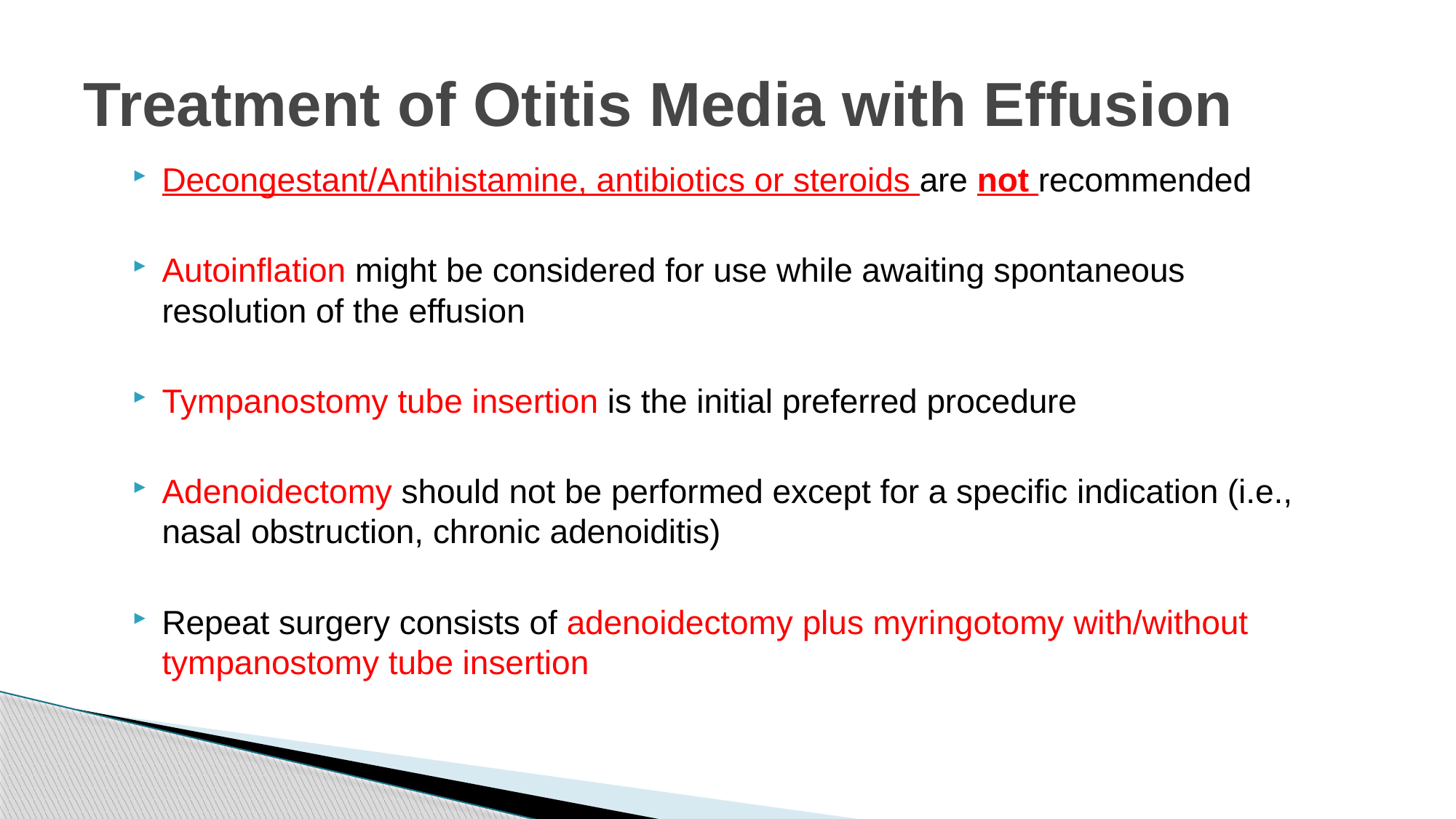

# Treatment of Otitis Media with Effusion
Decongestant/Antihistamine, antibiotics or steroids are not recommended

Autoinflation might be considered for use while awaiting spontaneous resolution of the effusion

Tympanostomy tube insertion is the initial preferred procedure

Adenoidectomy should not be performed except for a specific indication (i.e., nasal obstruction, chronic adenoiditis)

Repeat surgery consists of adenoidectomy plus myringotomy with/without tympanostomy tube insertion